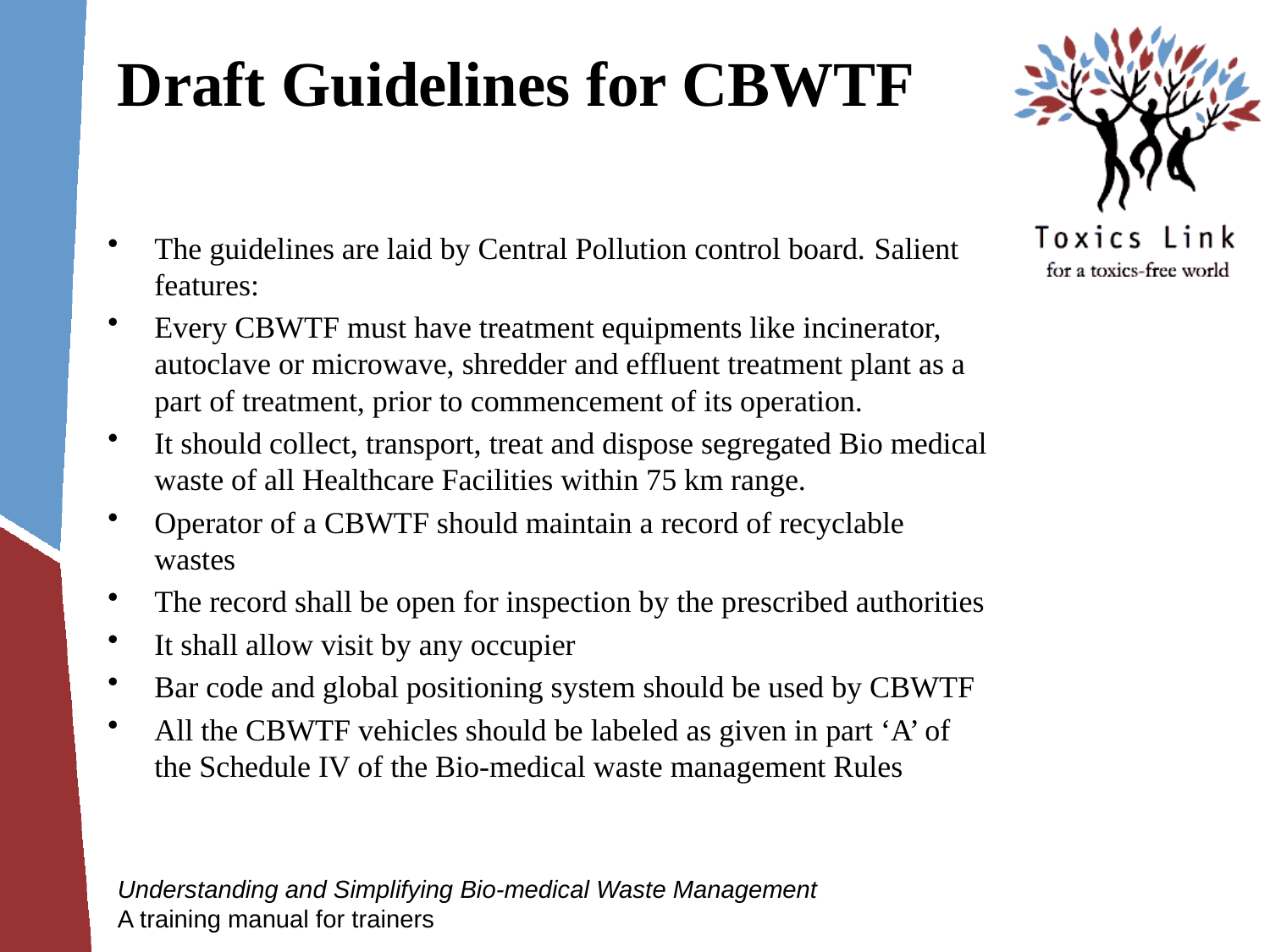

# Draft Guidelines for CBWTF
The guidelines are laid by Central Pollution control board. Salient features:
Every CBWTF must have treatment equipments like incinerator, autoclave or microwave, shredder and effluent treatment plant as a part of treatment, prior to commencement of its operation.
It should collect, transport, treat and dispose segregated Bio medical waste of all Healthcare Facilities within 75 km range.
Operator of a CBWTF should maintain a record of recyclable wastes
The record shall be open for inspection by the prescribed authorities
It shall allow visit by any occupier
Bar code and global positioning system should be used by CBWTF
All the CBWTF vehicles should be labeled as given in part ‘A’ of the Schedule IV of the Bio-medical waste management Rules

Understanding and Simplifying Bio-medical Waste Management
A training manual for trainers